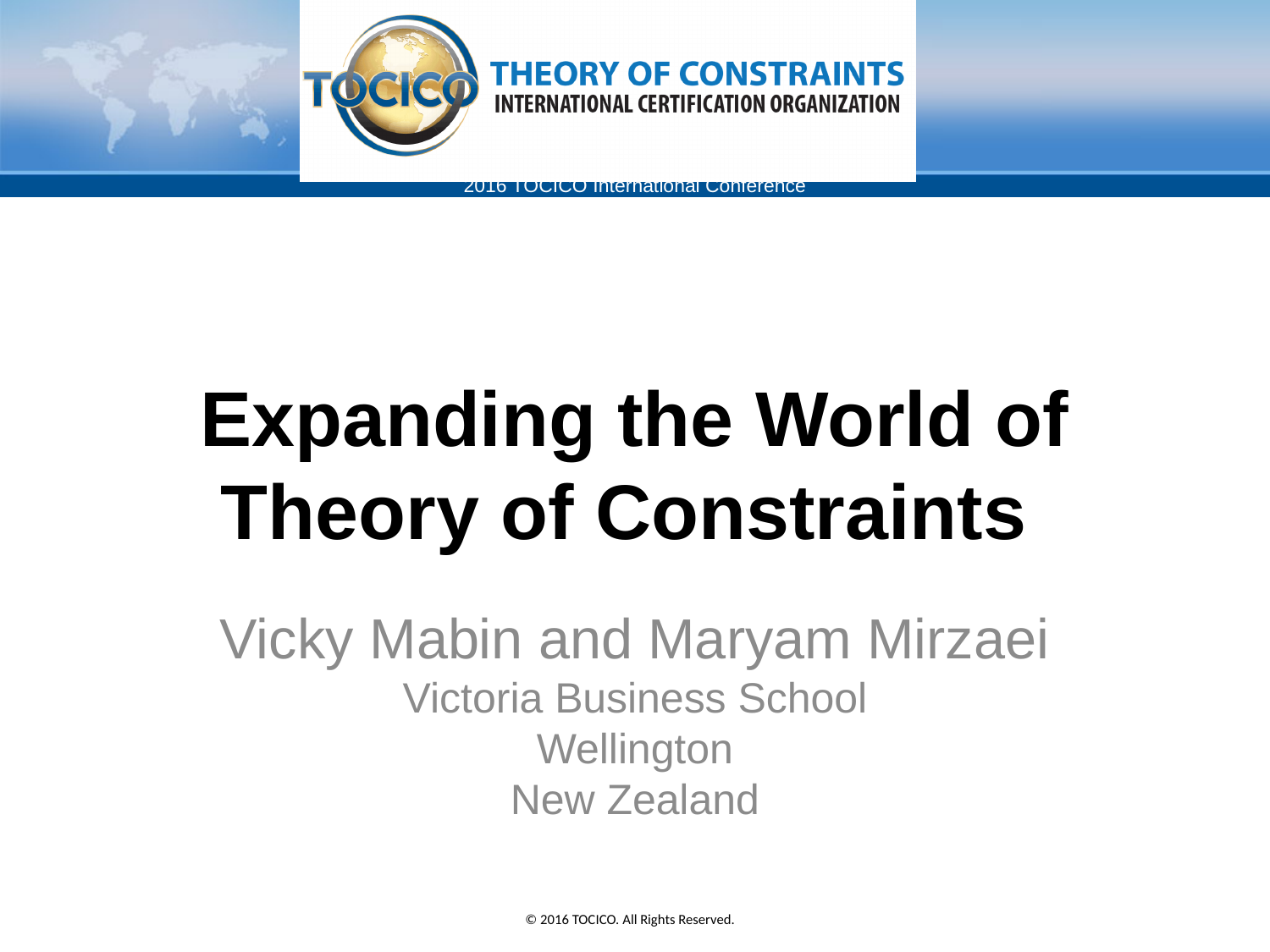

# Expanding the World of Theory of Constraints
Vicky Mabin and Maryam Mirzaei
Victoria Business School
Wellington
New Zealand